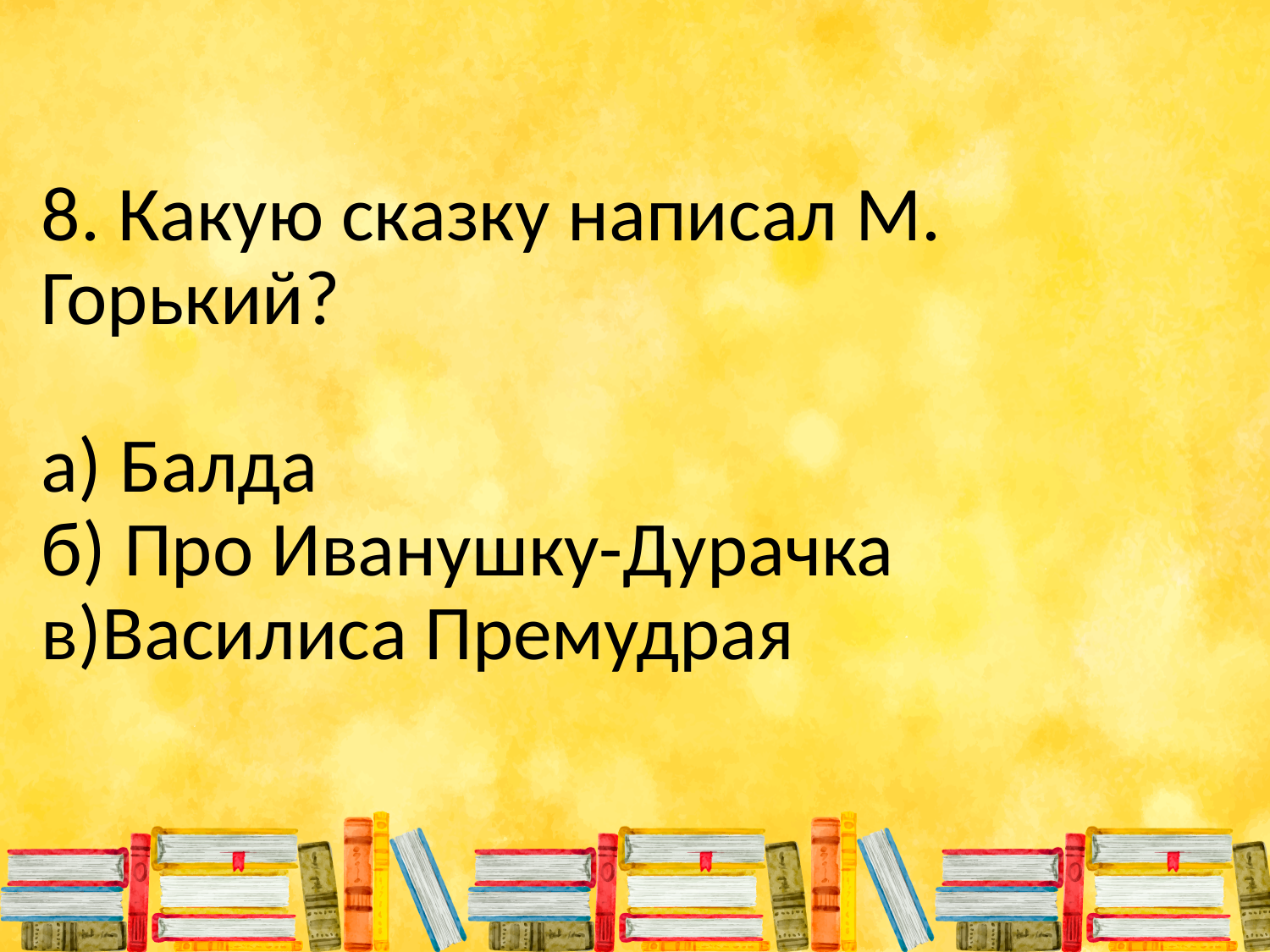

# 8. Какую сказку написал М. Горький? а) Балда б) Про Иванушку-Дурачка в)Василиса Премудрая